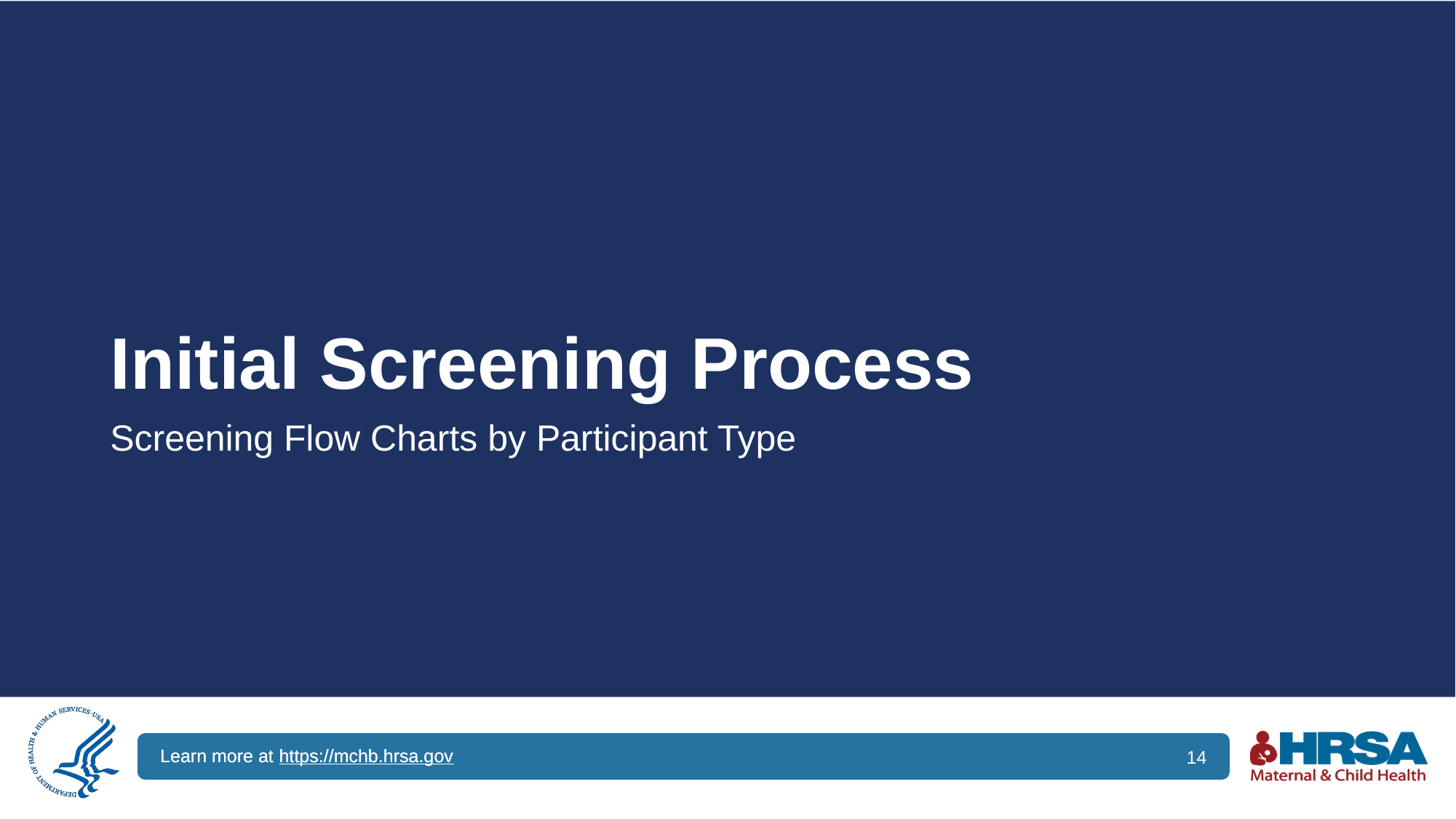

# Initial Screening Process
Screening Flow Charts by Participant Type
14